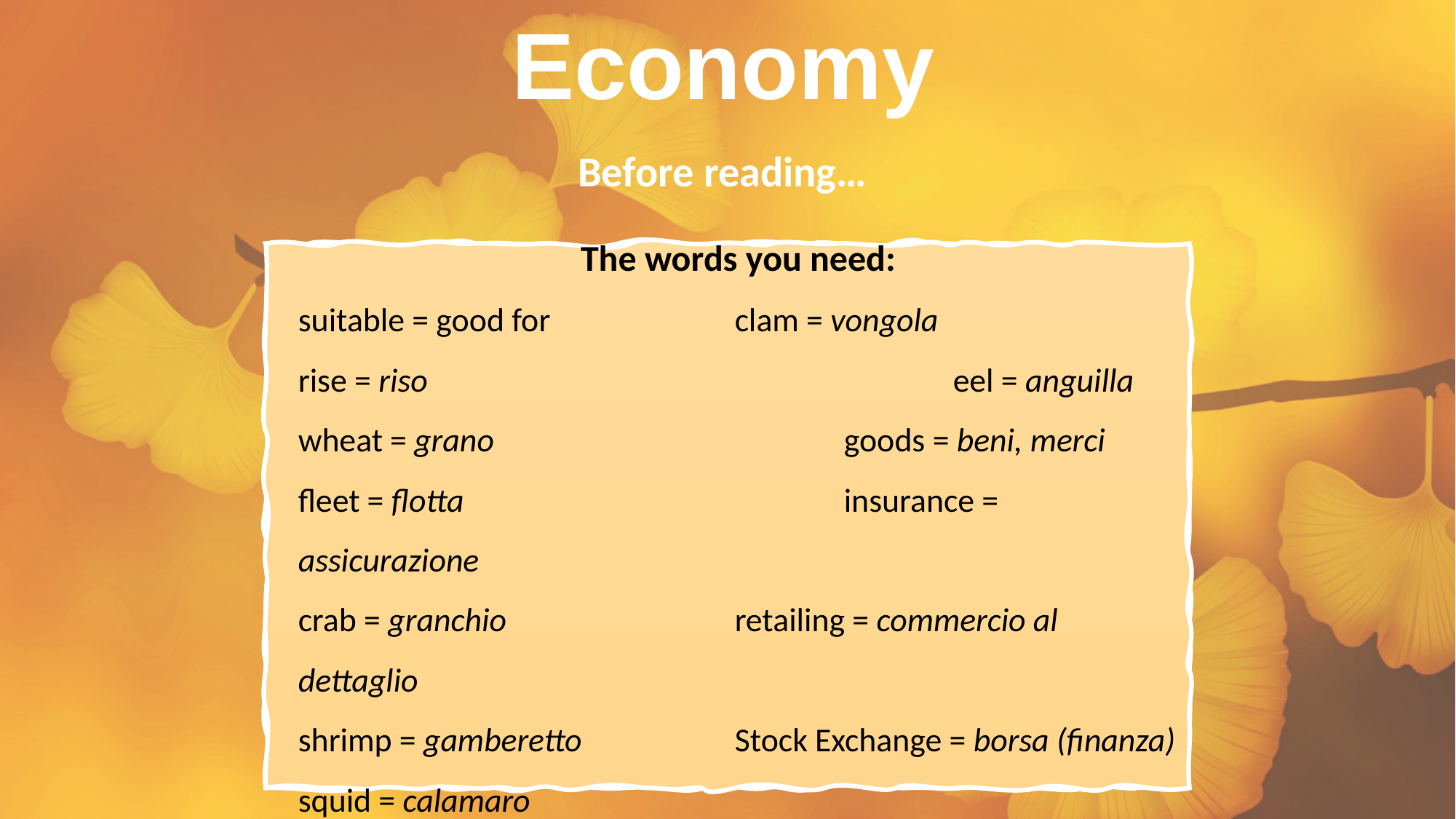

# Economy
Before reading…
The words you need:
suitable = good for		clam = vongola
rise = riso					eel = anguilla
wheat = grano				goods = beni, merci
fleet = flotta				insurance = assicurazione
crab = granchio			retailing = commercio al dettaglio
shrimp = gamberetto		Stock Exchange = borsa (finanza)
squid = calamaro